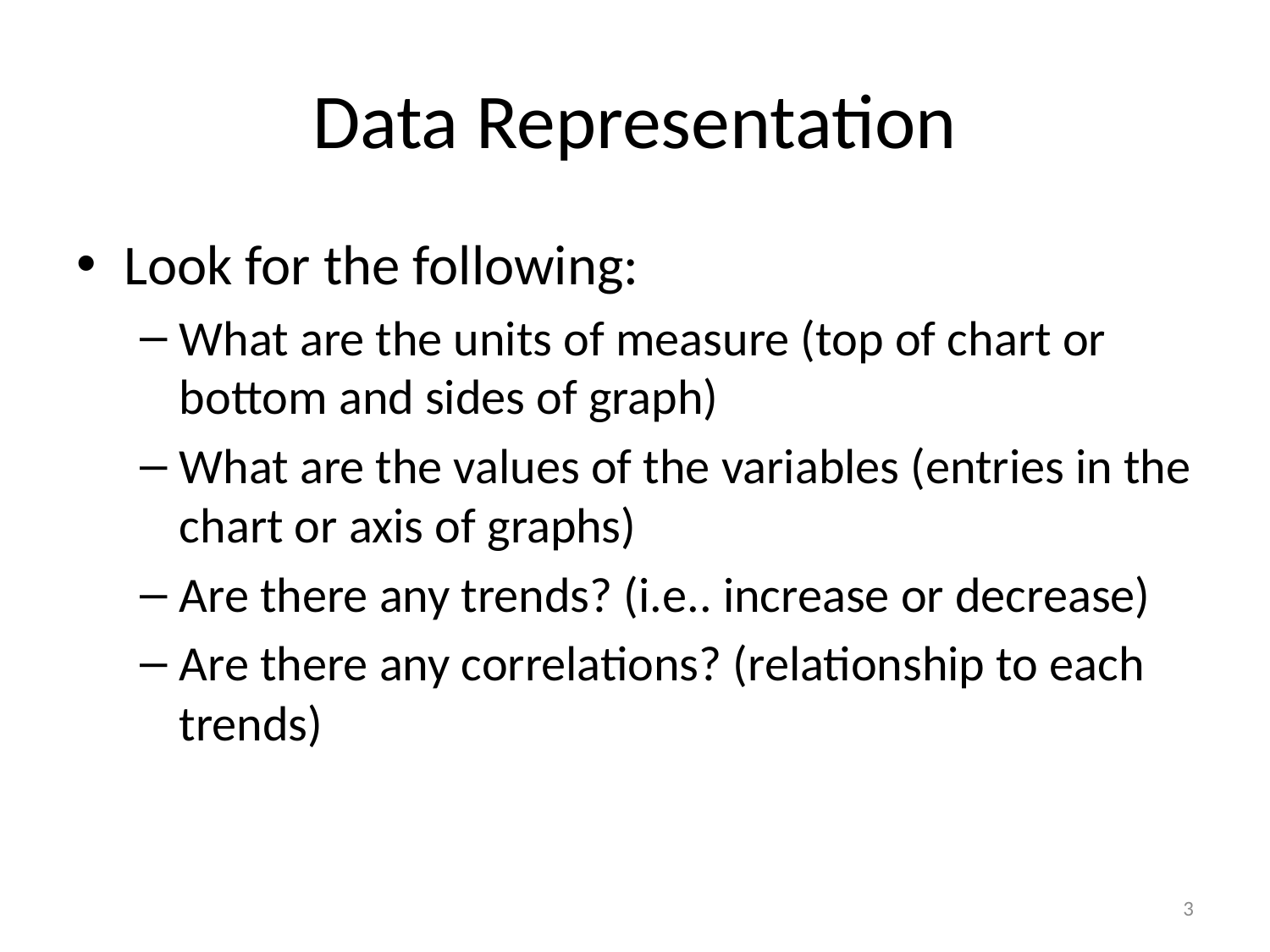

# Data Representation
Look for the following:
What are the units of measure (top of chart or bottom and sides of graph)
What are the values of the variables (entries in the chart or axis of graphs)
Are there any trends? (i.e.. increase or decrease)
Are there any correlations? (relationship to each trends)
3